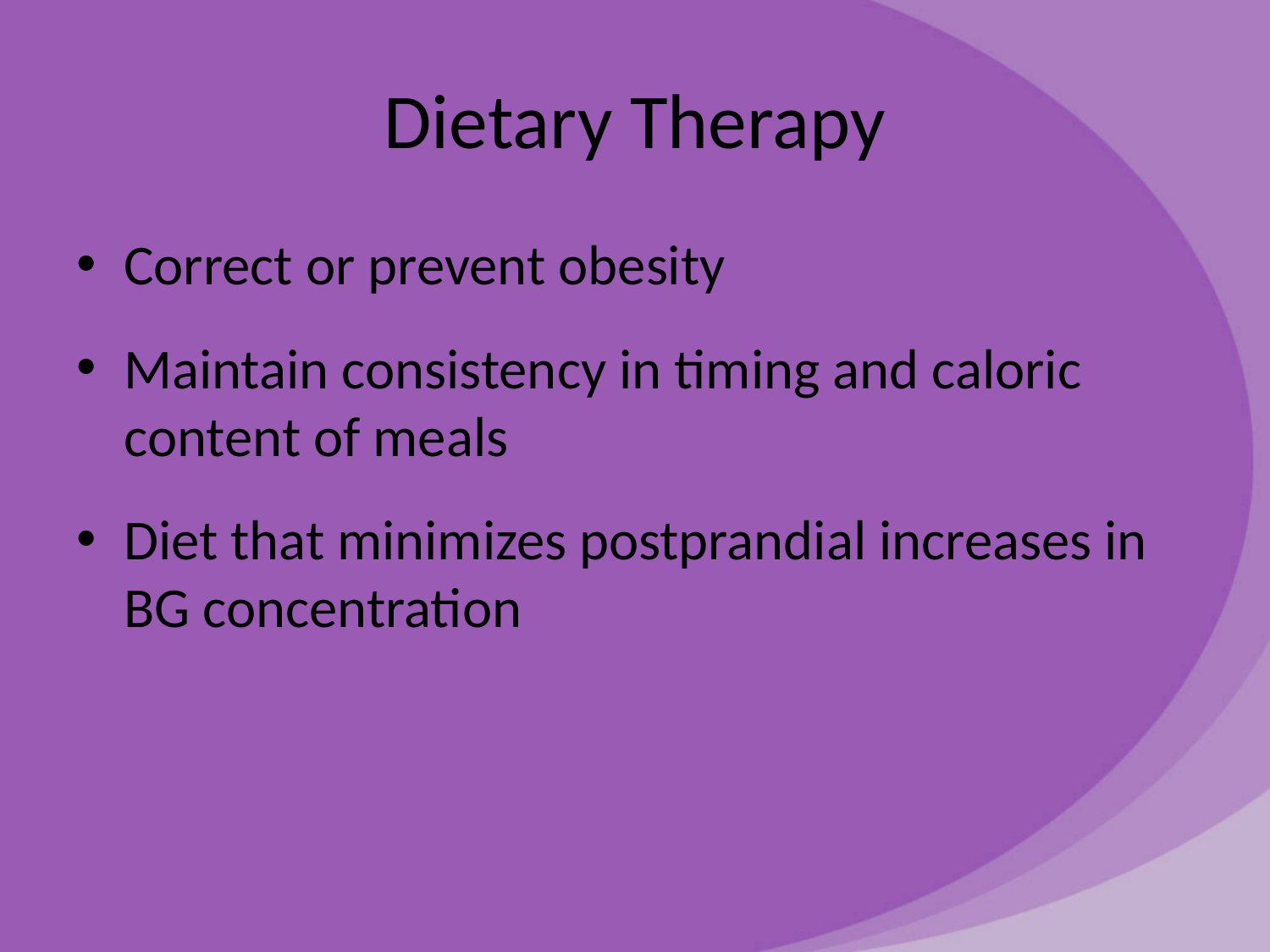

# Dietary Therapy
Correct or prevent obesity

Maintain consistency in timing and caloric content of meals

Diet that minimizes postprandial increases in BG concentration